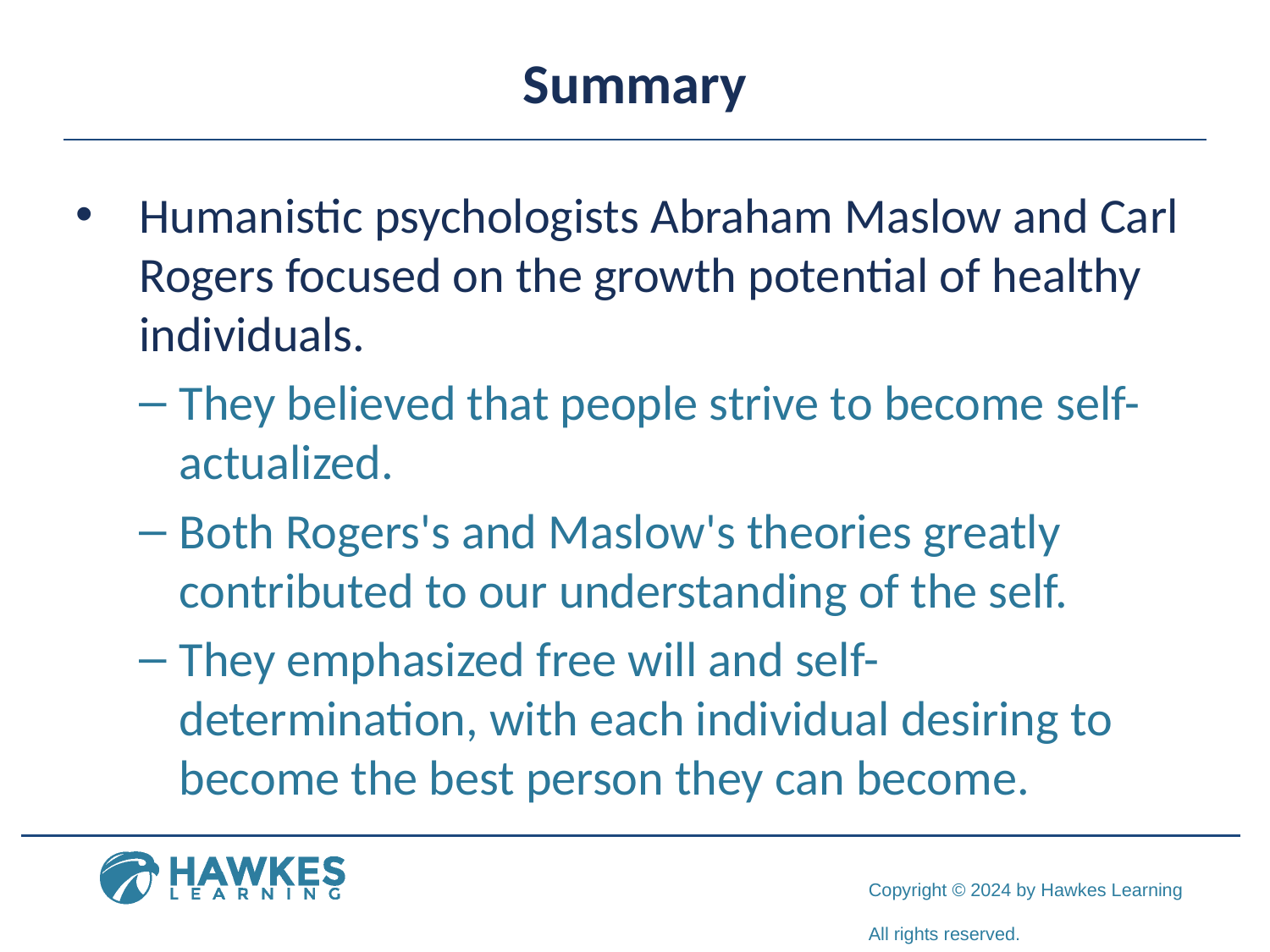

# Summary
Humanistic psychologists Abraham Maslow and Carl Rogers focused on the growth potential of healthy individuals.
They believed that people strive to become self-actualized.
Both Rogers's and Maslow's theories greatly contributed to our understanding of the self.
They emphasized free will and self-determination, with each individual desiring to become the best person they can become.